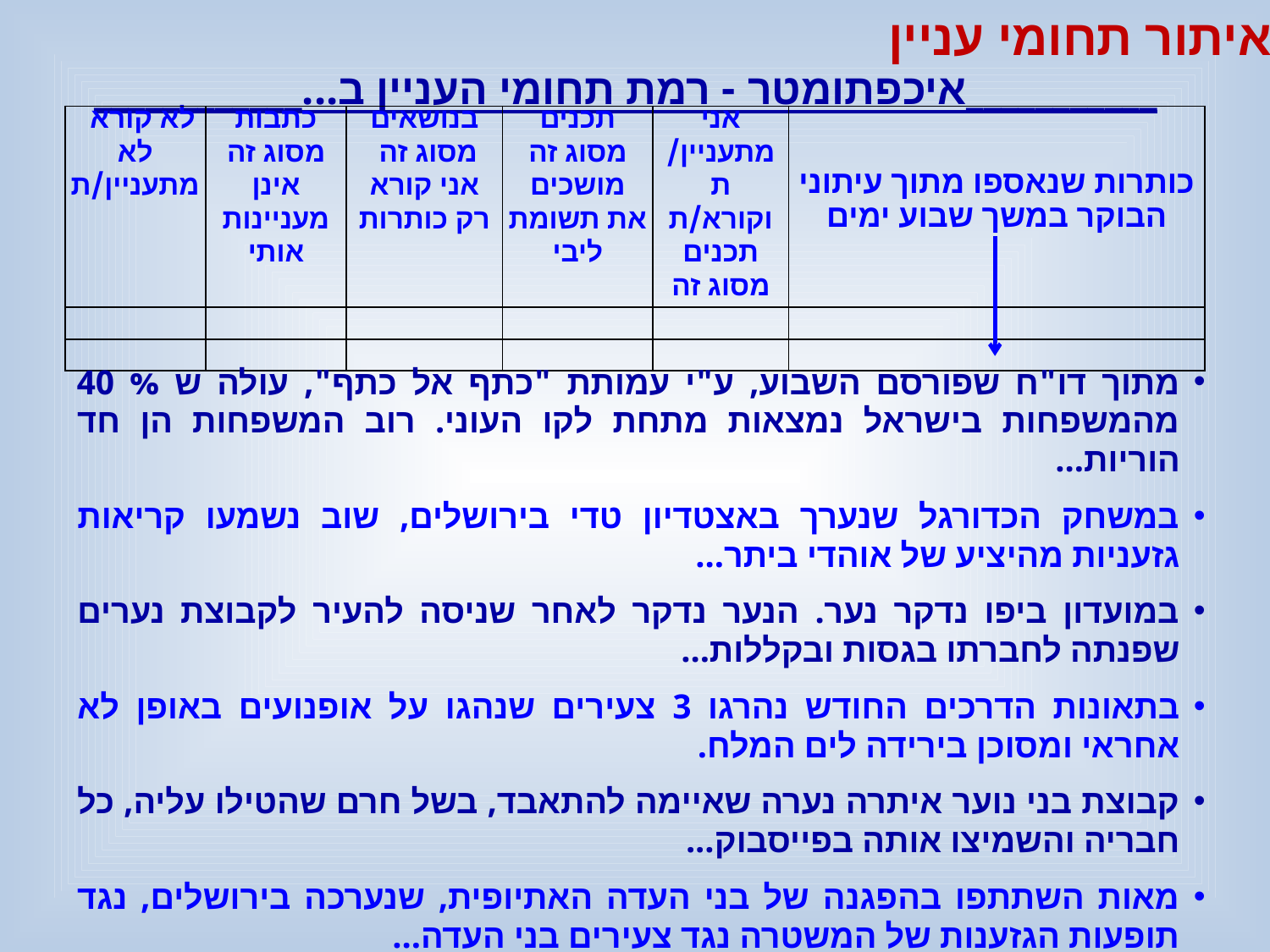

איתור תחומי עניין
___________איכפתומטר - רמת תחומי העניין ב...____________
| לא קורא לא מתעניין/ת | כתבות מסוג זה אינן מעניינות אותי | בנושאים מסוג זה אני קורא רק כותרות | תכנים מסוג זה מושכים את תשומת ליבי | אני מתעניין/ת וקורא/ת תכנים מסוג זה | כותרות שנאספו מתוך עיתוני הבוקר במשך שבוע ימים |
| --- | --- | --- | --- | --- | --- |
|  |  |  |  |  |  |
|  |  |  |  |  |  |
מתוך דו"ח שפורסם השבוע, ע"י עמותת "כתף אל כתף", עולה ש % 40 מהמשפחות בישראל נמצאות מתחת לקו העוני. רוב המשפחות הן חד הוריות...
במשחק הכדורגל שנערך באצטדיון טדי בירושלים, שוב נשמעו קריאות גזעניות מהיציע של אוהדי ביתר...
במועדון ביפו נדקר נער. הנער נדקר לאחר שניסה להעיר לקבוצת נערים שפנתה לחברתו בגסות ובקללות...
בתאונות הדרכים החודש נהרגו 3 צעירים שנהגו על אופנועים באופן לא אחראי ומסוכן בירידה לים המלח.
קבוצת בני נוער איתרה נערה שאיימה להתאבד, בשל חרם שהטילו עליה, כל חבריה והשמיצו אותה בפייסבוק...
מאות השתתפו בהפגנה של בני העדה האתיופית, שנערכה בירושלים, נגד תופעות הגזענות של המשטרה נגד צעירים בני העדה...